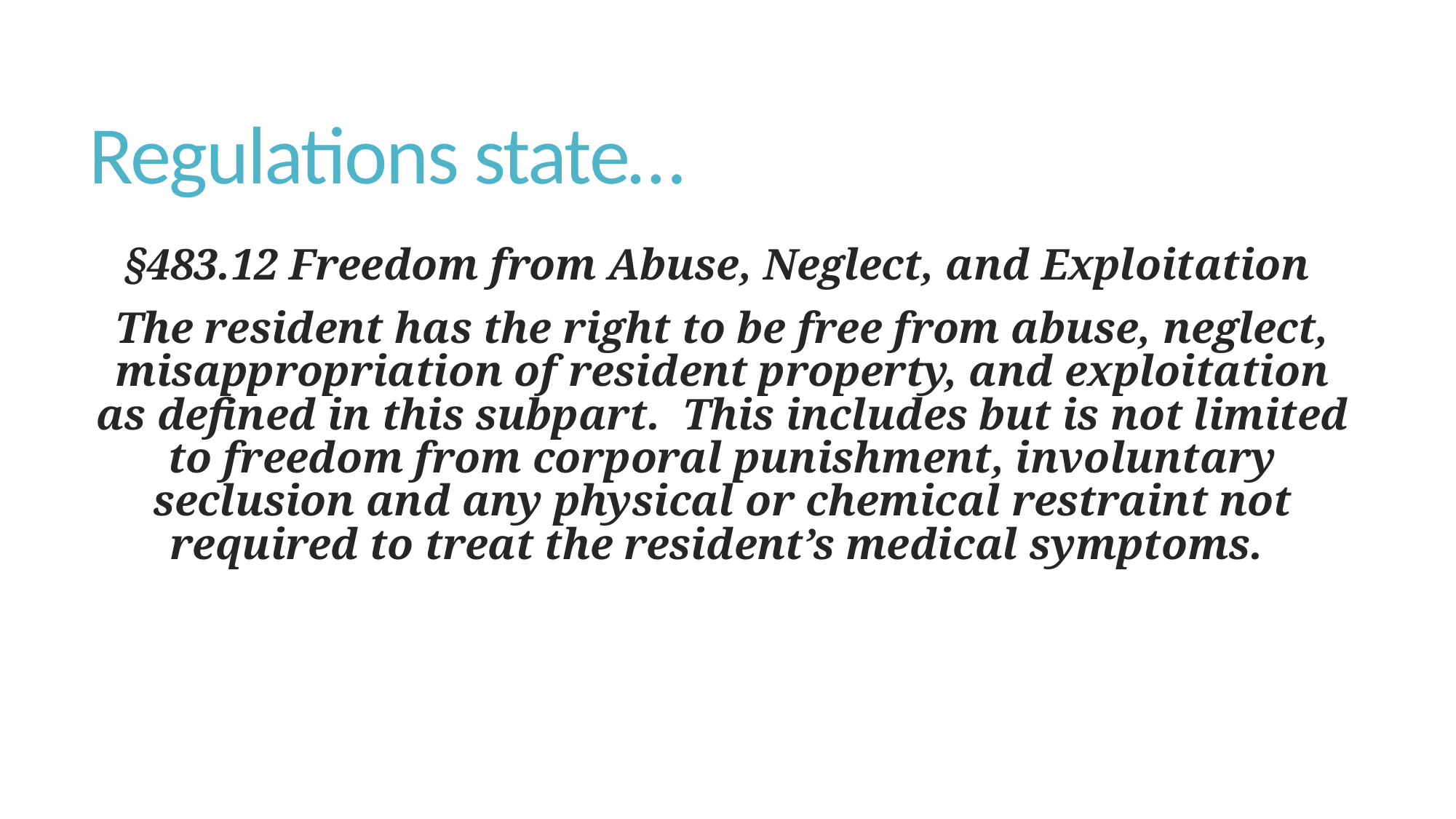

# Regulations state…
§483.12 Freedom from Abuse, Neglect, and Exploitation
The resident has the right to be free from abuse, neglect, misappropriation of resident property, and exploitation as defined in this subpart.  This includes but is not limited to freedom from corporal punishment, involuntary seclusion and any physical or chemical restraint not required to treat the resident’s medical symptoms.